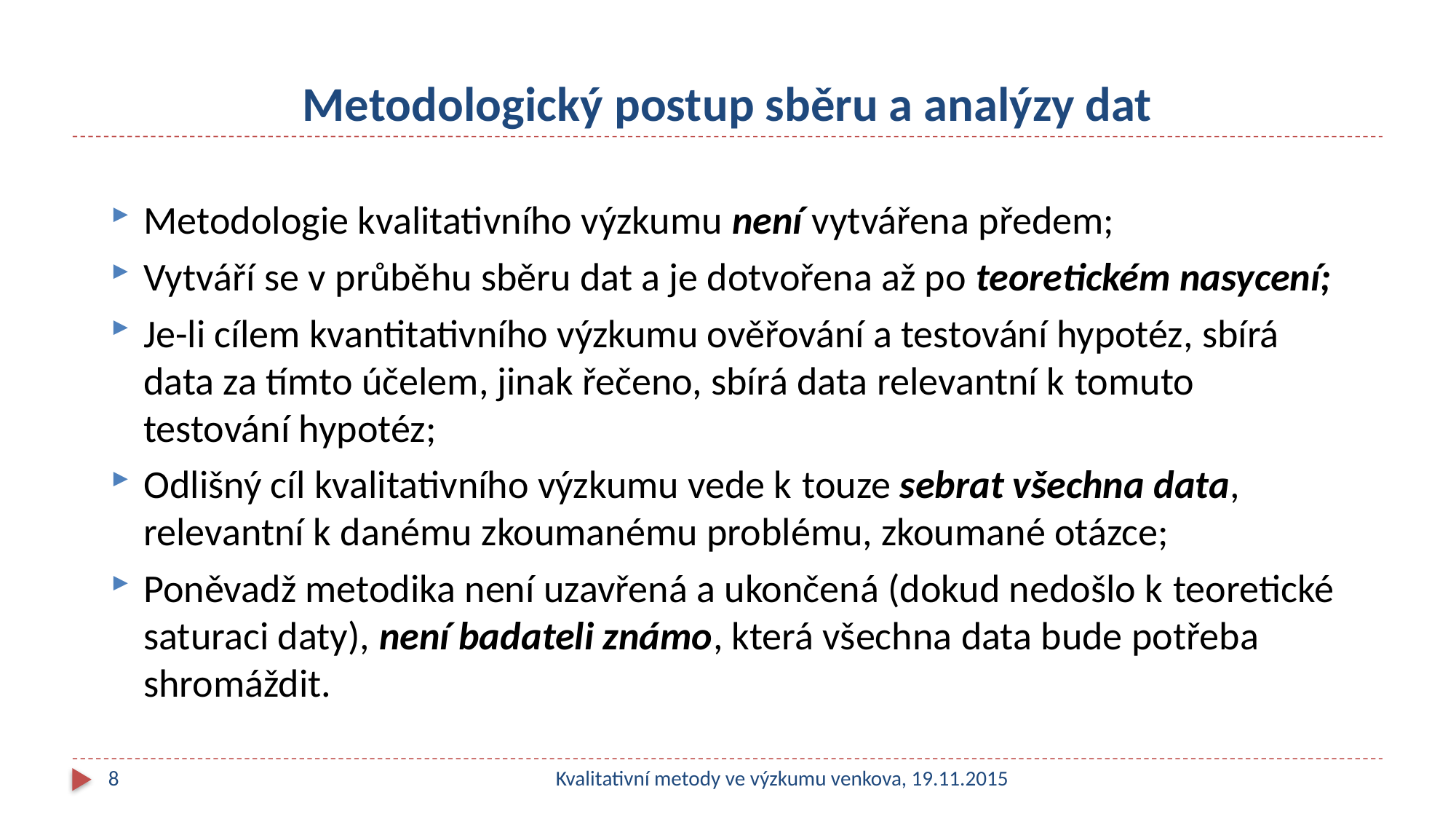

# Metodologický postup sběru a analýzy dat
Metodologie kvalitativního výzkumu není vytvářena předem;
Vytváří se v průběhu sběru dat a je dotvořena až po teoretickém nasycení;
Je-li cílem kvantitativního výzkumu ověřování a testování hypotéz, sbírá data za tímto účelem, jinak řečeno, sbírá data relevantní k tomuto testování hypotéz;
Odlišný cíl kvalitativního výzkumu vede k touze sebrat všechna data, relevantní k danému zkoumanému problému, zkoumané otázce;
Poněvadž metodika není uzavřená a ukončená (dokud nedošlo k teoretické saturaci daty), není badateli známo, která všechna data bude potřeba shromáždit.

8
Kvalitativní metody ve výzkumu venkova, 19.11.2015